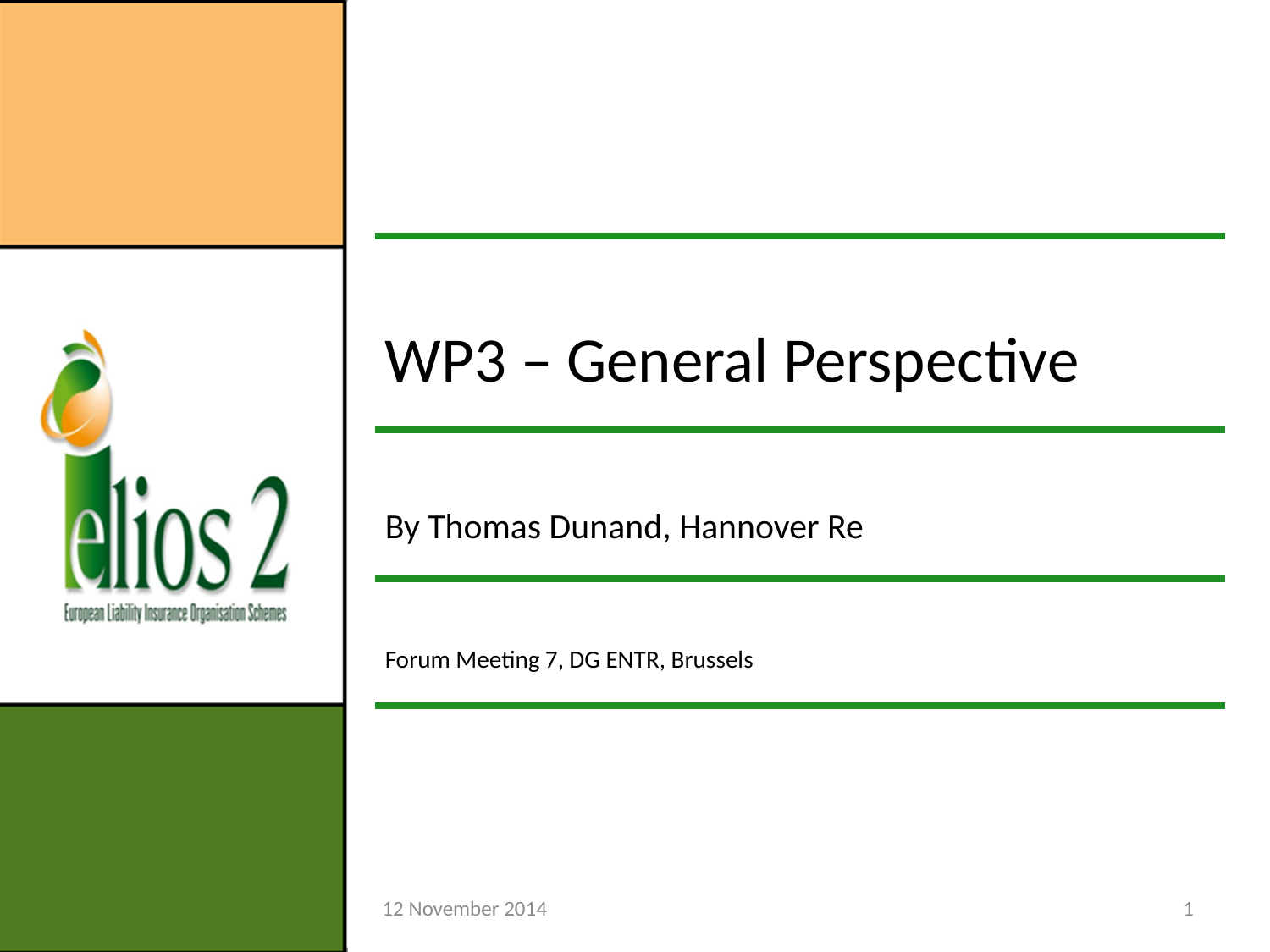

| WP3 – General Perspective |
| --- |
| By Thomas Dunand, Hannover Re |
| Forum Meeting 7, DG ENTR, Brussels |
12 November 2014
1